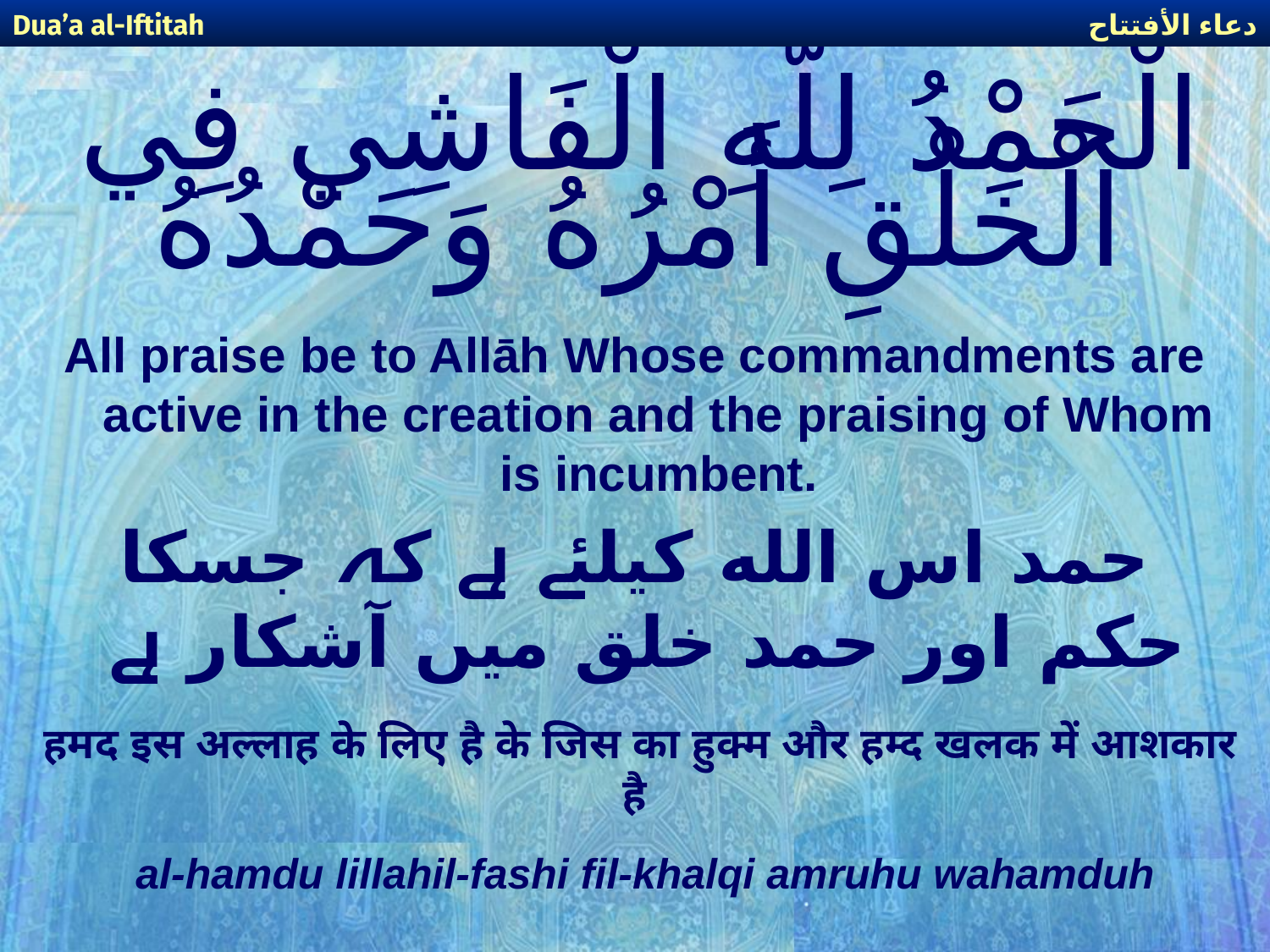

دعاء الأفتتاح
Dua’a al-Iftitah
# الْحَمْدُ لِلّهِ الْفَاشِي فِي الْخَلْقِ أَمْرُهُ وَحَمْدُهُ
All praise be to Allāh Whose commandments are active in the creation and the praising of Whom is incumbent.
حمد اس الله کیلئے ہے کہ جسکا حکم اور حمد خلق میں آشکار ہے
हमद इस अल्लाह के लिए है के जिस का हुक्म और हम्द खलक में आशकार है
al-hamdu lillahil-fashi fil-khalqi amruhu wahamduh